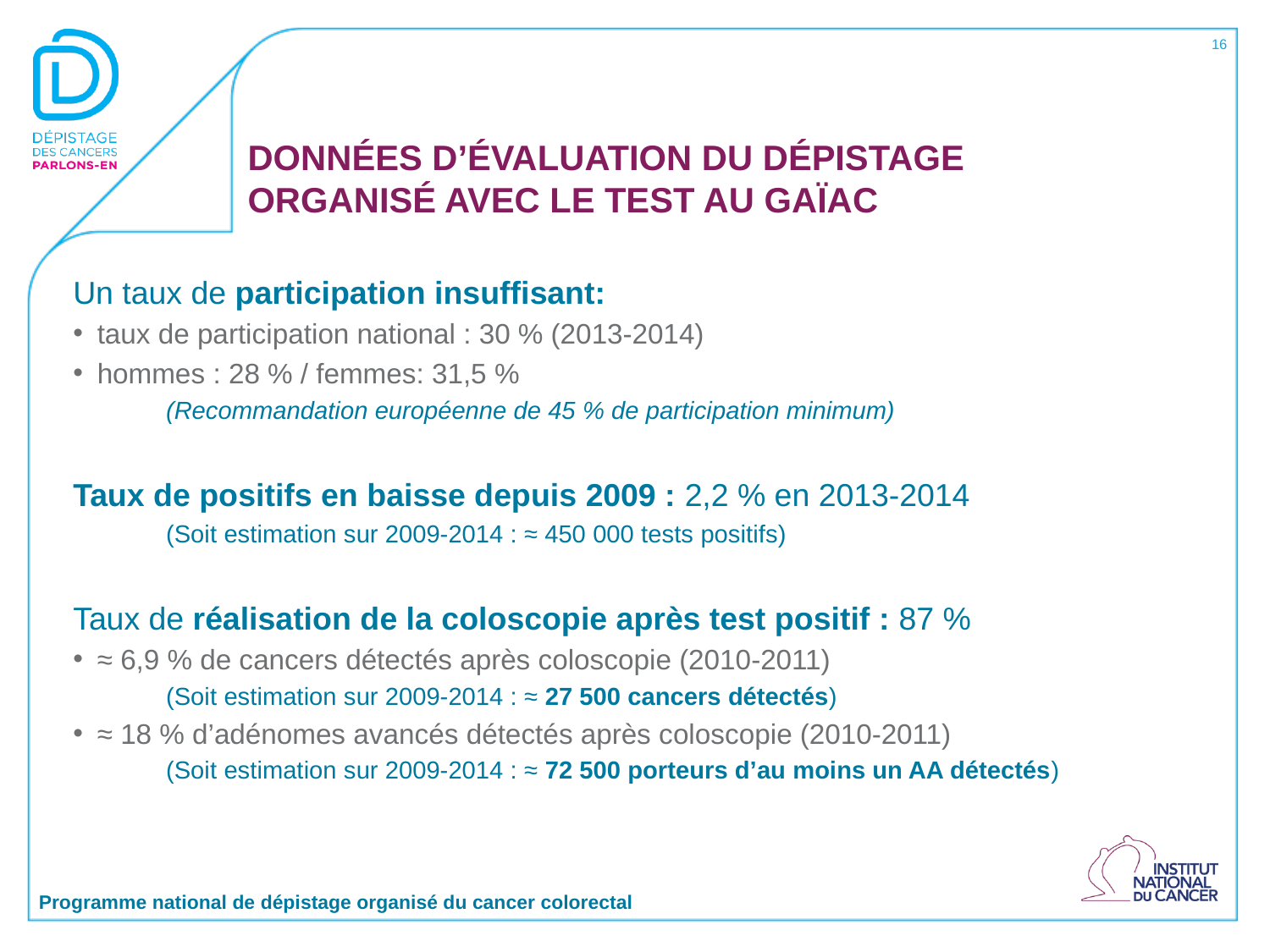

16
# DONNÉES D’ÉVALUATION DU DÉPISTAGE ORGANISÉ AVEC LE TEST AU GAÏAC
Un taux de participation insuffisant:
taux de participation national : 30 % (2013-2014)
hommes : 28 % / femmes: 31,5 %
(Recommandation européenne de 45 % de participation minimum)

Taux de positifs en baisse depuis 2009 : 2,2 % en 2013-2014
(Soit estimation sur 2009-2014 : ≈ 450 000 tests positifs)

Taux de réalisation de la coloscopie après test positif : 87 %
≈ 6,9 % de cancers détectés après coloscopie (2010-2011)
(Soit estimation sur 2009-2014 : ≈ 27 500 cancers détectés)
≈ 18 % d’adénomes avancés détectés après coloscopie (2010-2011)
(Soit estimation sur 2009-2014 : ≈ 72 500 porteurs d’au moins un AA détectés)
Programme national de dépistage organisé du cancer colorectal